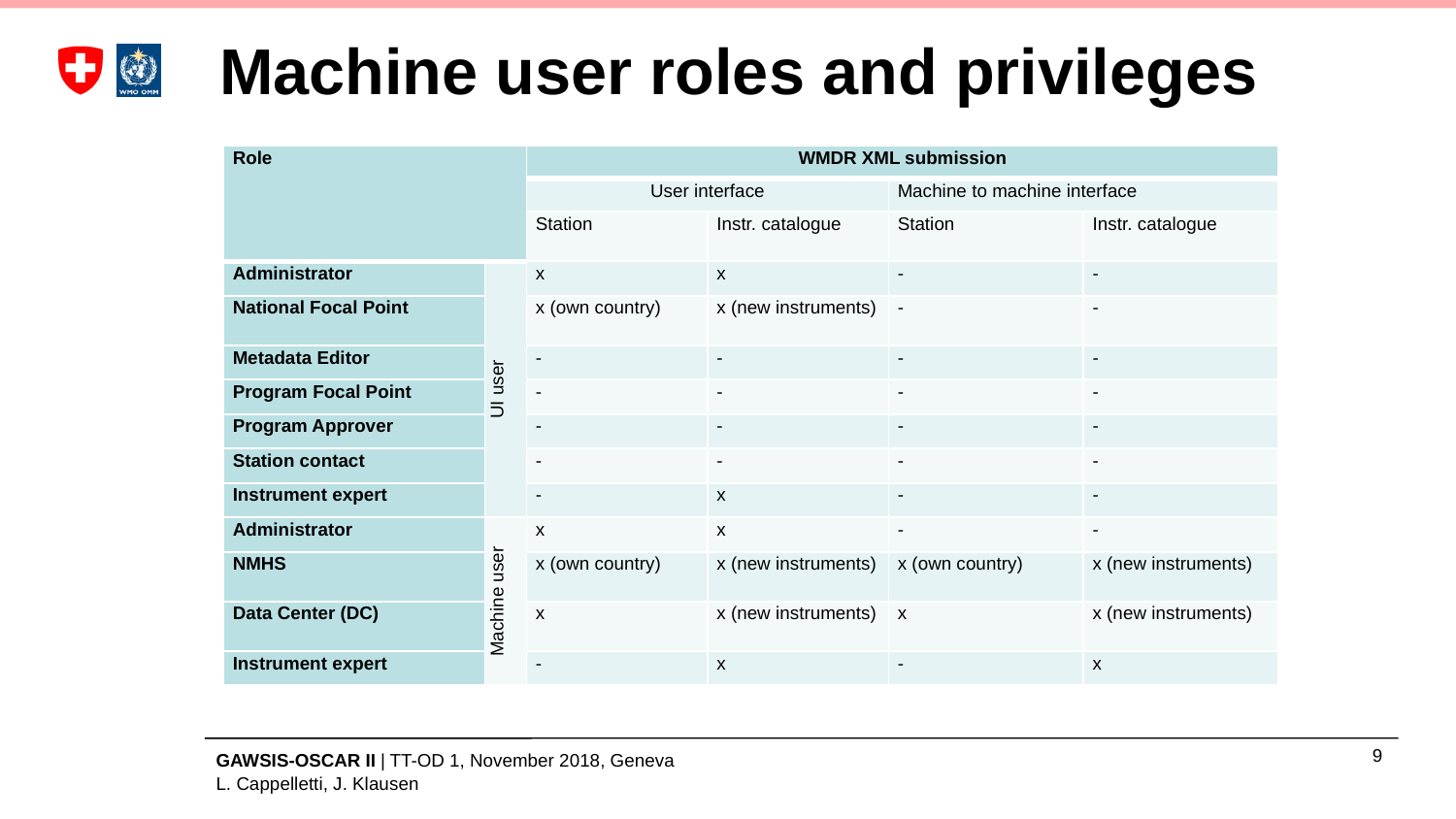

# Machine user roles and privileges
| Role |  | WMDR XML submission |  |  |  |
| --- | --- | --- | --- | --- | --- |
|  |  | User interface |  | Machine to machine interface |  |
|  |  | Station | Instr. catalogue | Station | Instr. catalogue |
| Administrator | UI user | x | x | - | - |
| National Focal Point |  | x (own country) | x (new instruments) | - | - |
| Metadata Editor |  | - | - | - | - |
| Program Focal Point |  | - | - | - | - |
| Program Approver |  | - | - | - | - |
| Station contact |  | - | - | - | - |
| Instrument expert |  | - | x | - | - |
| Administrator | Machine user | x | x | - | - |
| NMHS |  | x (own country) | x (new instruments) | x (own country) | x (new instruments) |
| Data Center (DC) |  | x | x (new instruments) | x | x (new instruments) |
| Instrument expert |  | - | x | - | x |